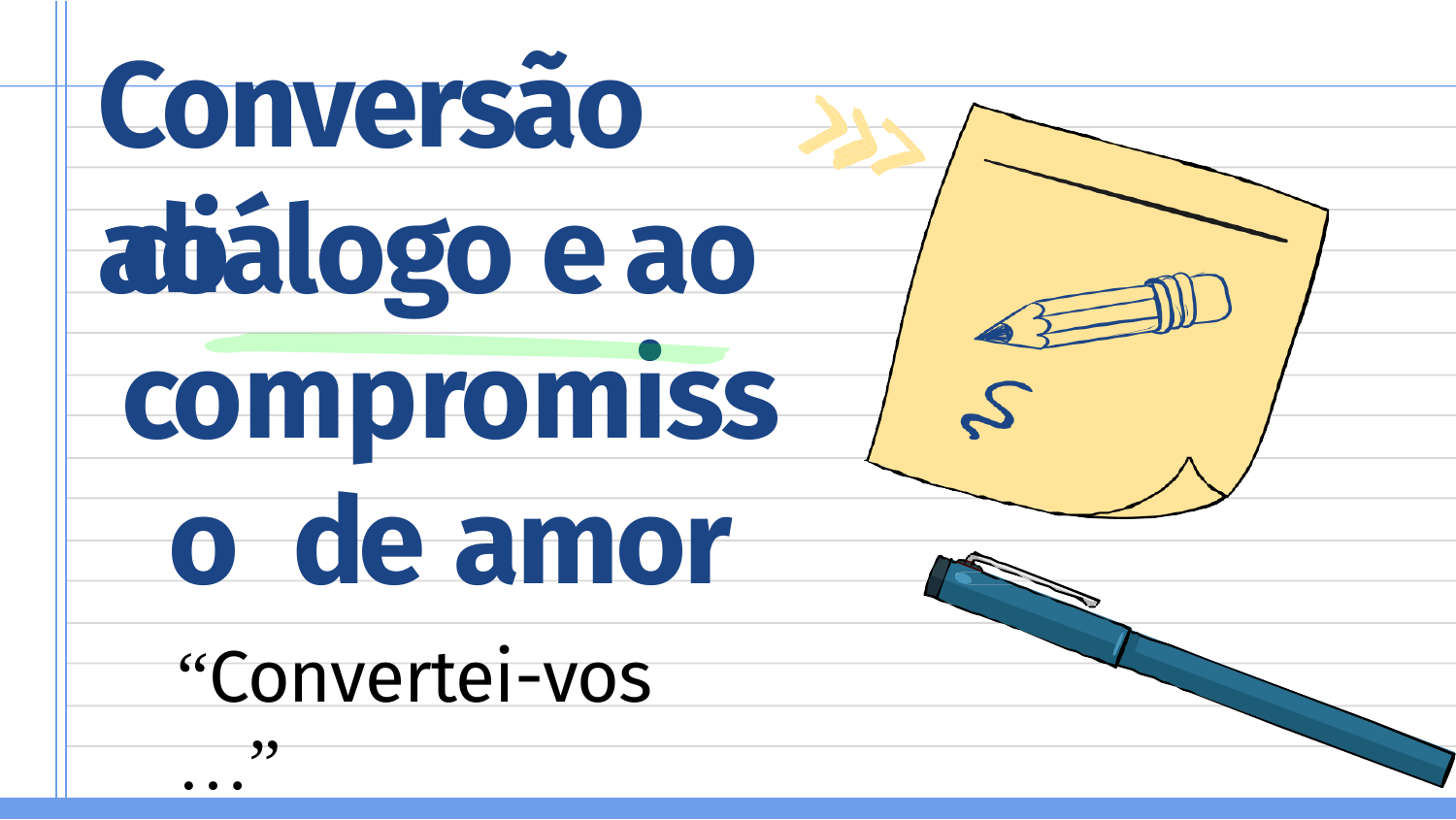

# Conversão ao

diálogo e ao  compromisso  de amor

“Convertei-vos …”